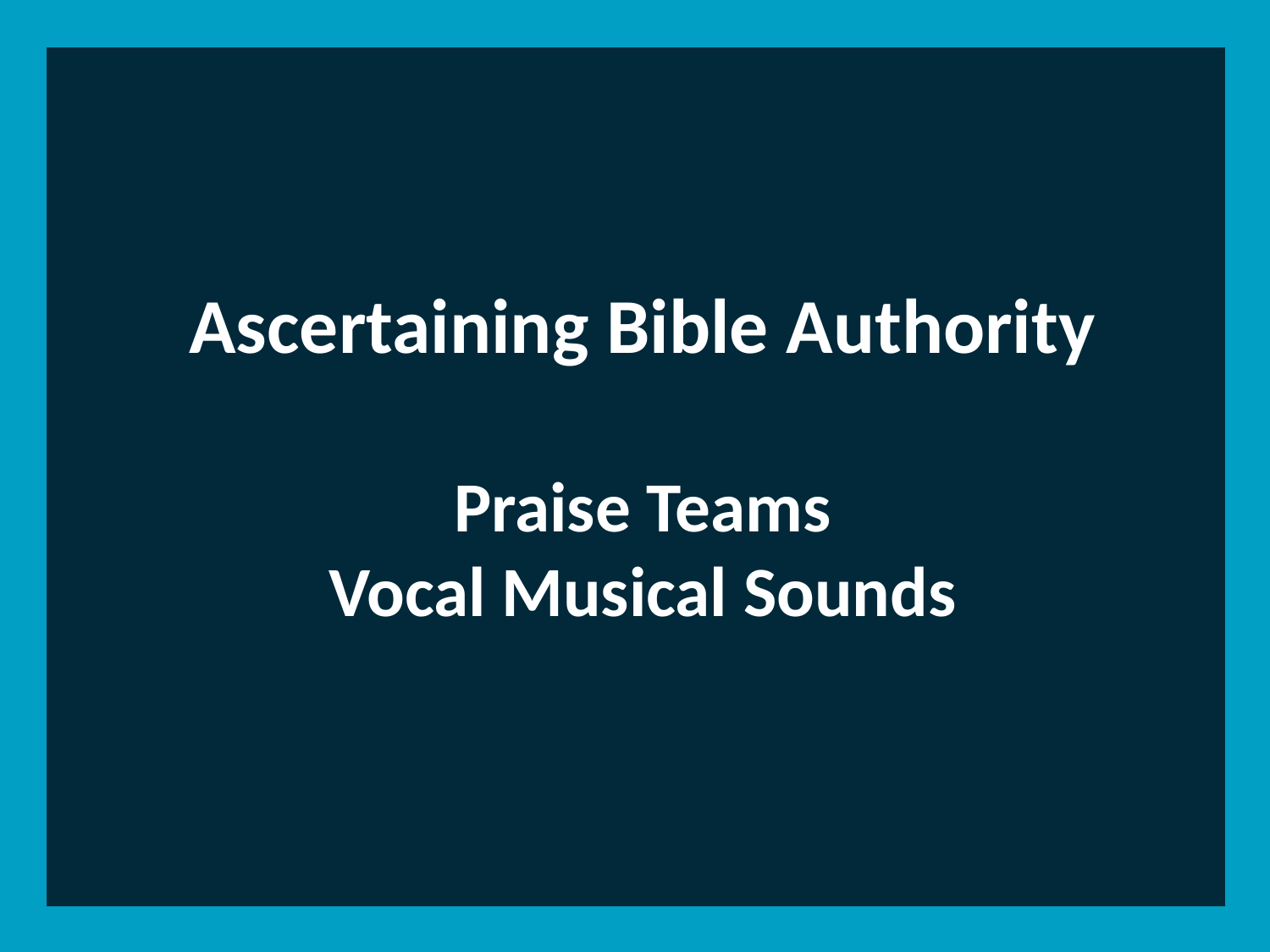

Ascertaining Bible Authority

Praise Teams
Vocal Musical Sounds